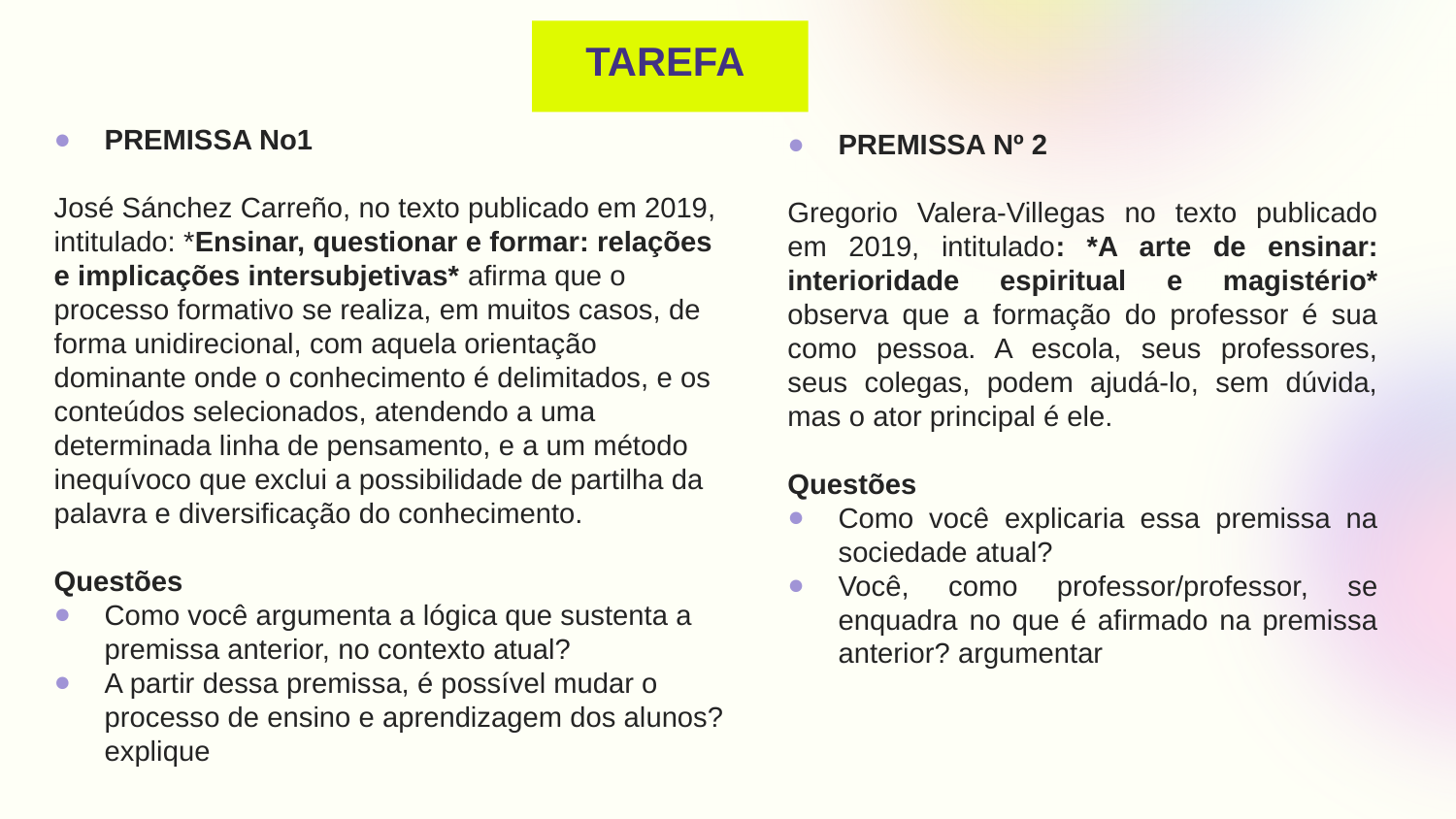

# TAREFA
PREMISSA No1

José Sánchez Carreño, no texto publicado em 2019, intitulado: *Ensinar, questionar e formar: relações e implicações intersubjetivas* afirma que o processo formativo se realiza, em muitos casos, de forma unidirecional, com aquela orientação dominante onde o conhecimento é delimitados, e os conteúdos selecionados, atendendo a uma determinada linha de pensamento, e a um método inequívoco que exclui a possibilidade de partilha da palavra e diversificação do conhecimento.

Questões
Como você argumenta a lógica que sustenta a premissa anterior, no contexto atual?
A partir dessa premissa, é possível mudar o processo de ensino e aprendizagem dos alunos? explique

PREMISSA Nº 2

Gregorio Valera-Villegas no texto publicado em 2019, intitulado: *A arte de ensinar: interioridade espiritual e magistério* observa que a formação do professor é sua como pessoa. A escola, seus professores, seus colegas, podem ajudá-lo, sem dúvida, mas o ator principal é ele.

Questões
Como você explicaria essa premissa na sociedade atual?
Você, como professor/professor, se enquadra no que é afirmado na premissa anterior? argumentar